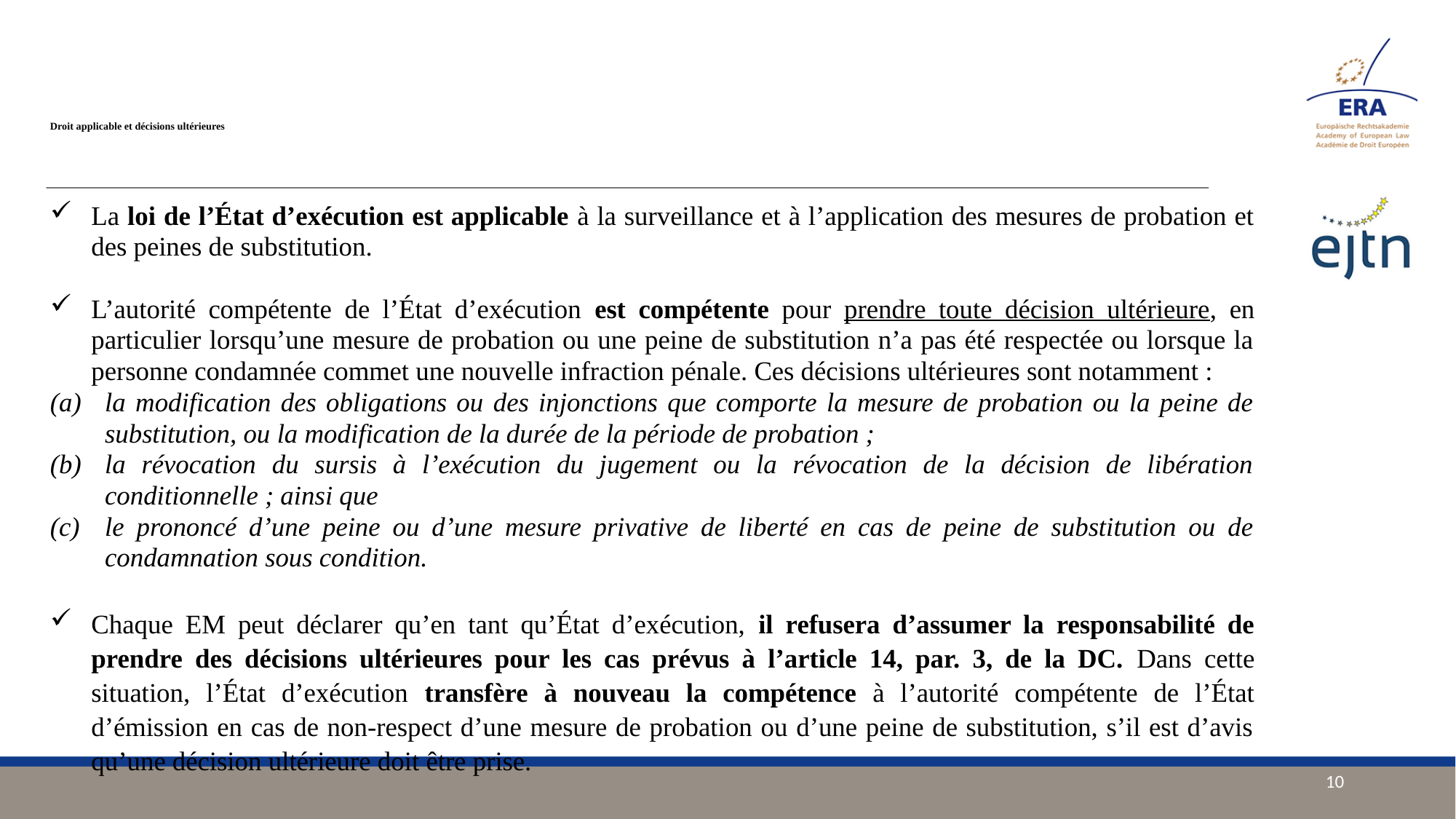

# Droit applicable et décisions ultérieures
La loi de l’État d’exécution est applicable à la surveillance et à l’application des mesures de probation et des peines de substitution.

L’autorité compétente de l’État d’exécution est compétente pour prendre toute décision ultérieure, en particulier lorsqu’une mesure de probation ou une peine de substitution n’a pas été respectée ou lorsque la personne condamnée commet une nouvelle infraction pénale. Ces décisions ultérieures sont notamment :
la modification des obligations ou des injonctions que comporte la mesure de probation ou la peine de substitution, ou la modification de la durée de la période de probation ;
la révocation du sursis à l’exécution du jugement ou la révocation de la décision de libération conditionnelle ; ainsi que
le prononcé d’une peine ou d’une mesure privative de liberté en cas de peine de substitution ou de condamnation sous condition.

Chaque EM peut déclarer qu’en tant qu’État d’exécution, il refusera d’assumer la responsabilité de prendre des décisions ultérieures pour les cas prévus à l’article 14, par. 3, de la DC. Dans cette situation, l’État d’exécution transfère à nouveau la compétence à l’autorité compétente de l’État d’émission en cas de non-respect d’une mesure de probation ou d’une peine de substitution, s’il est d’avis qu’une décision ultérieure doit être prise.
10